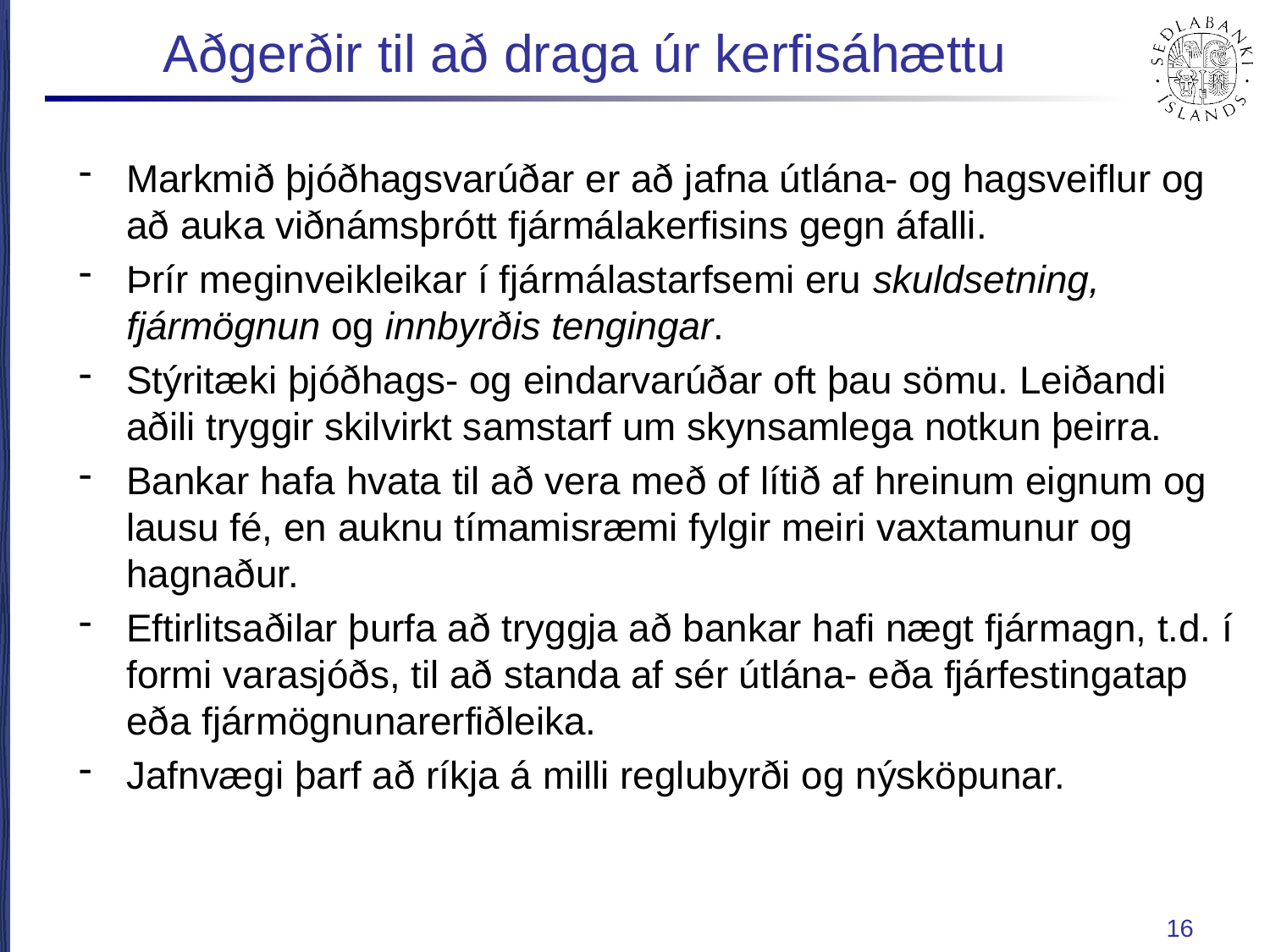

# Aðgerðir til að draga úr kerfisáhættu

Markmið þjóðhagsvarúðar er að jafna útlána- og hagsveiflur og að auka viðnámsþrótt fjármálakerfisins gegn áfalli.
Þrír meginveikleikar í fjármálastarfsemi eru skuldsetning, fjármögnun og innbyrðis tengingar.
Stýritæki þjóðhags- og eindarvarúðar oft þau sömu. Leiðandi aðili tryggir skilvirkt samstarf um skynsamlega notkun þeirra.
Bankar hafa hvata til að vera með of lítið af hreinum eignum og lausu fé, en auknu tímamisræmi fylgir meiri vaxtamunur og hagnaður.
Eftirlitsaðilar þurfa að tryggja að bankar hafi nægt fjármagn, t.d. í formi varasjóðs, til að standa af sér útlána- eða fjárfestingatap eða fjármögnunarerfiðleika.
Jafnvægi þarf að ríkja á milli reglubyrði og nýsköpunar.
16